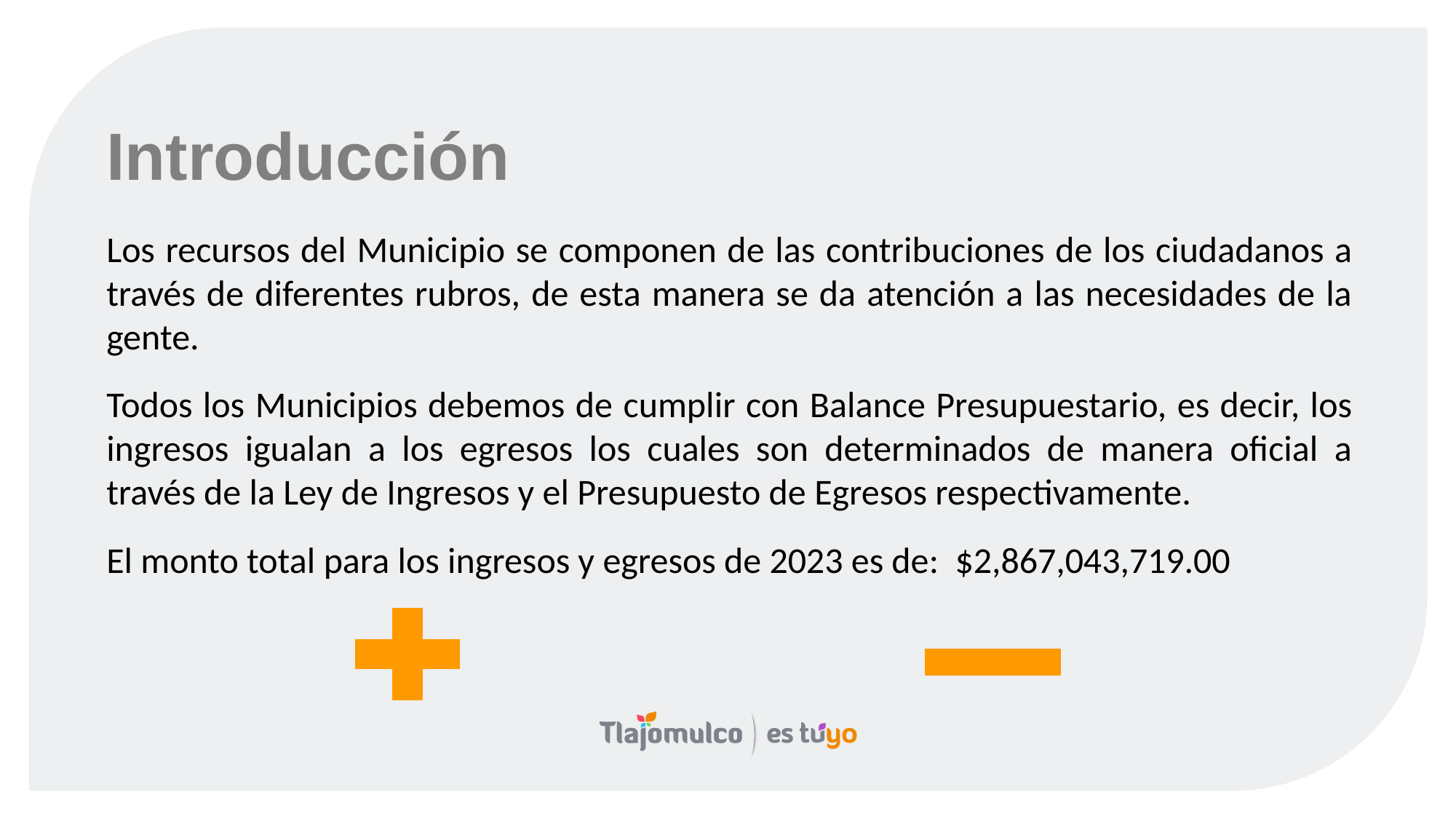

Introducción
Los recursos del Municipio se componen de las contribuciones de los ciudadanos a través de diferentes rubros, de esta manera se da atención a las necesidades de la gente.
Todos los Municipios debemos de cumplir con Balance Presupuestario, es decir, los ingresos igualan a los egresos los cuales son determinados de manera oficial a través de la Ley de Ingresos y el Presupuesto de Egresos respectivamente.
El monto total para los ingresos y egresos de 2023 es de:  $2,867,043,719.00